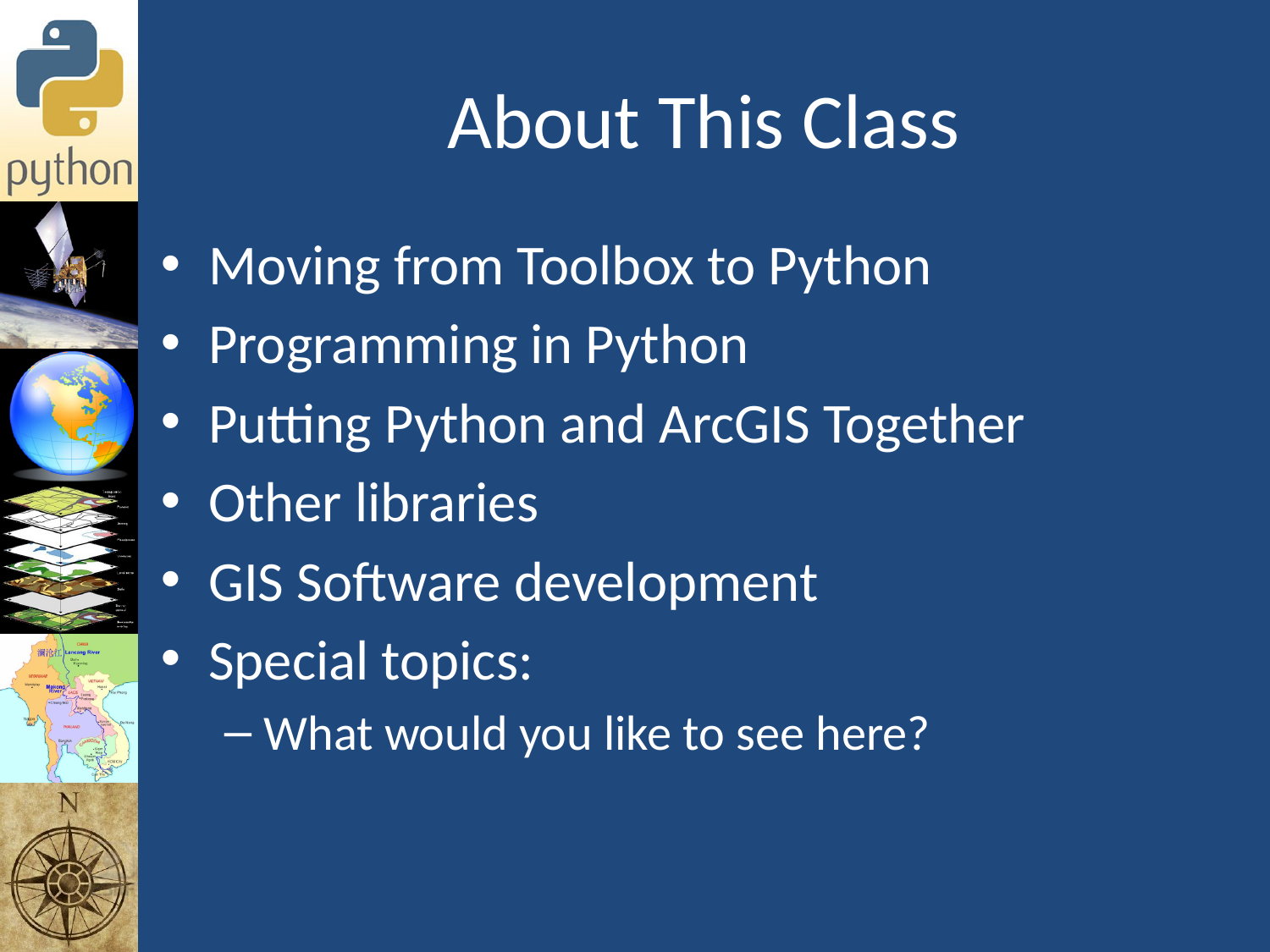

# About This Class
Moving from Toolbox to Python
Programming in Python
Putting Python and ArcGIS Together
Other libraries
GIS Software development
Special topics:
What would you like to see here?